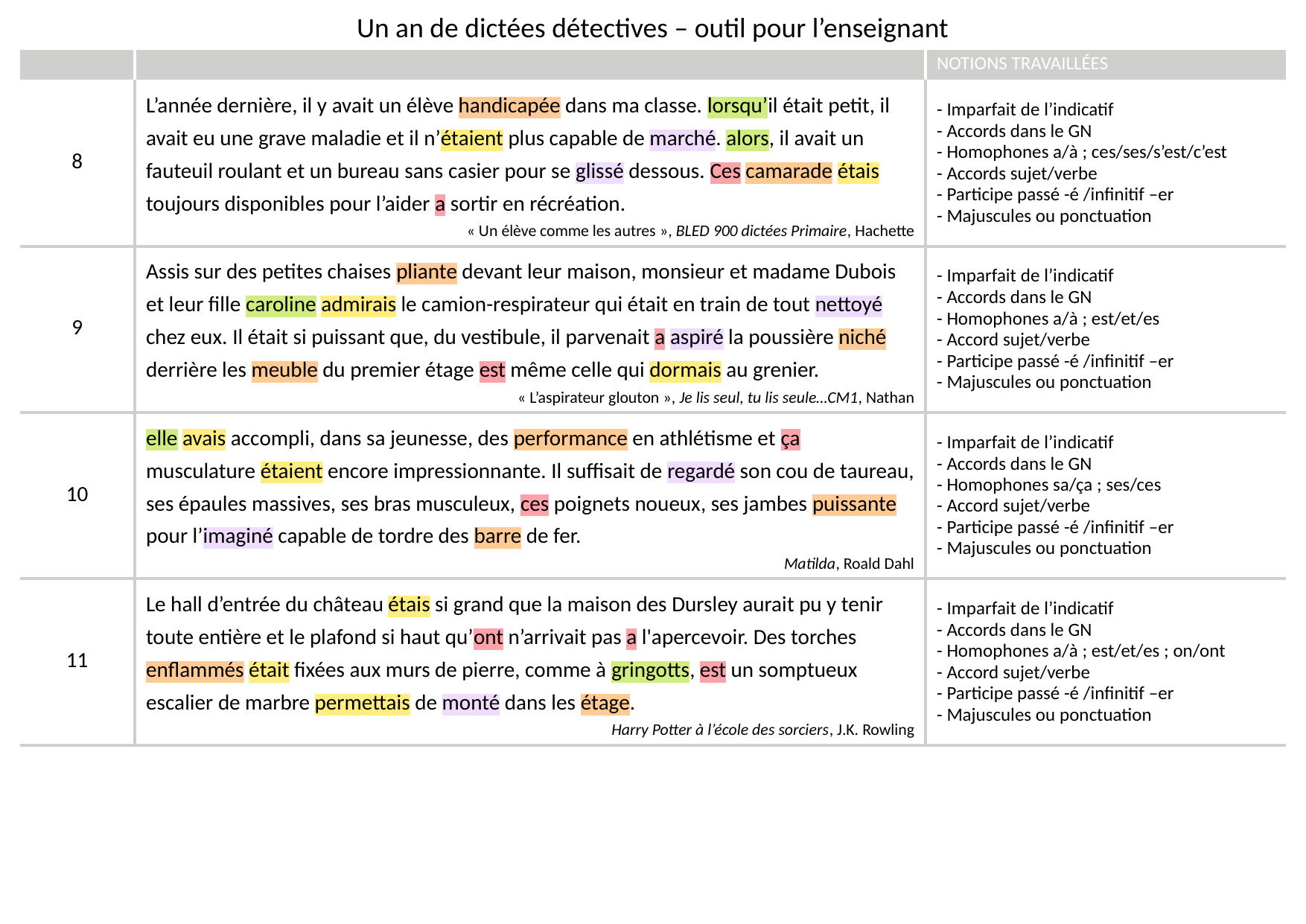

Code couleur en fonction des règles
| Un an de dictées détectives – outil pour l’enseignant |  |  |
| --- | --- | --- |
|  |  | NOTIONS TRAVAILLÉES |
| 8 | L’année dernière, il y avait un élève handicapée dans ma classe. lorsqu’il était petit, il avait eu une grave maladie et il n’étaient plus capable de marché. alors, il avait un fauteuil roulant et un bureau sans casier pour se glissé dessous. Ces camarade étais toujours disponibles pour l’aider a sortir en récréation. « Un élève comme les autres », BLED 900 dictées Primaire, Hachette | - Imparfait de l’indicatif - Accords dans le GN - Homophones a/à ; ces/ses/s’est/c’est - Accords sujet/verbe - Participe passé -é /infinitif –er - Majuscules ou ponctuation |
| 9 | Assis sur des petites chaises pliante devant leur maison, monsieur et madame Dubois et leur fille caroline admirais le camion-respirateur qui était en train de tout nettoyé chez eux. Il était si puissant que, du vestibule, il parvenait a aspiré la poussière niché derrière les meuble du premier étage est même celle qui dormais au grenier. « L’aspirateur glouton », Je lis seul, tu lis seule…CM1, Nathan | - Imparfait de l’indicatif - Accords dans le GN - Homophones a/à ; est/et/es - Accord sujet/verbe - Participe passé -é /infinitif –er - Majuscules ou ponctuation |
| 10 | elle avais accompli, dans sa jeunesse, des performance en athlétisme et ça musculature étaient encore impressionnante. Il suffisait de regardé son cou de taureau, ses épaules massives, ses bras musculeux, ces poignets noueux, ses jambes puissante pour l’imaginé capable de tordre des barre de fer. Matilda, Roald Dahl | - Imparfait de l’indicatif - Accords dans le GN - Homophones sa/ça ; ses/ces - Accord sujet/verbe - Participe passé -é /infinitif –er - Majuscules ou ponctuation |
| 11 | Le hall d’entrée du château étais si grand que la maison des Dursley aurait pu y tenir toute entière et le plafond si haut qu’ont n’arrivait pas a l'apercevoir. Des torches enflammés était fixées aux murs de pierre, comme à gringotts, est un somptueux escalier de marbre permettais de monté dans les étage. Harry Potter à l’école des sorciers, J.K. Rowling | - Imparfait de l’indicatif - Accords dans le GN - Homophones a/à ; est/et/es ; on/ont - Accord sujet/verbe - Participe passé -é /infinitif –er - Majuscules ou ponctuation |